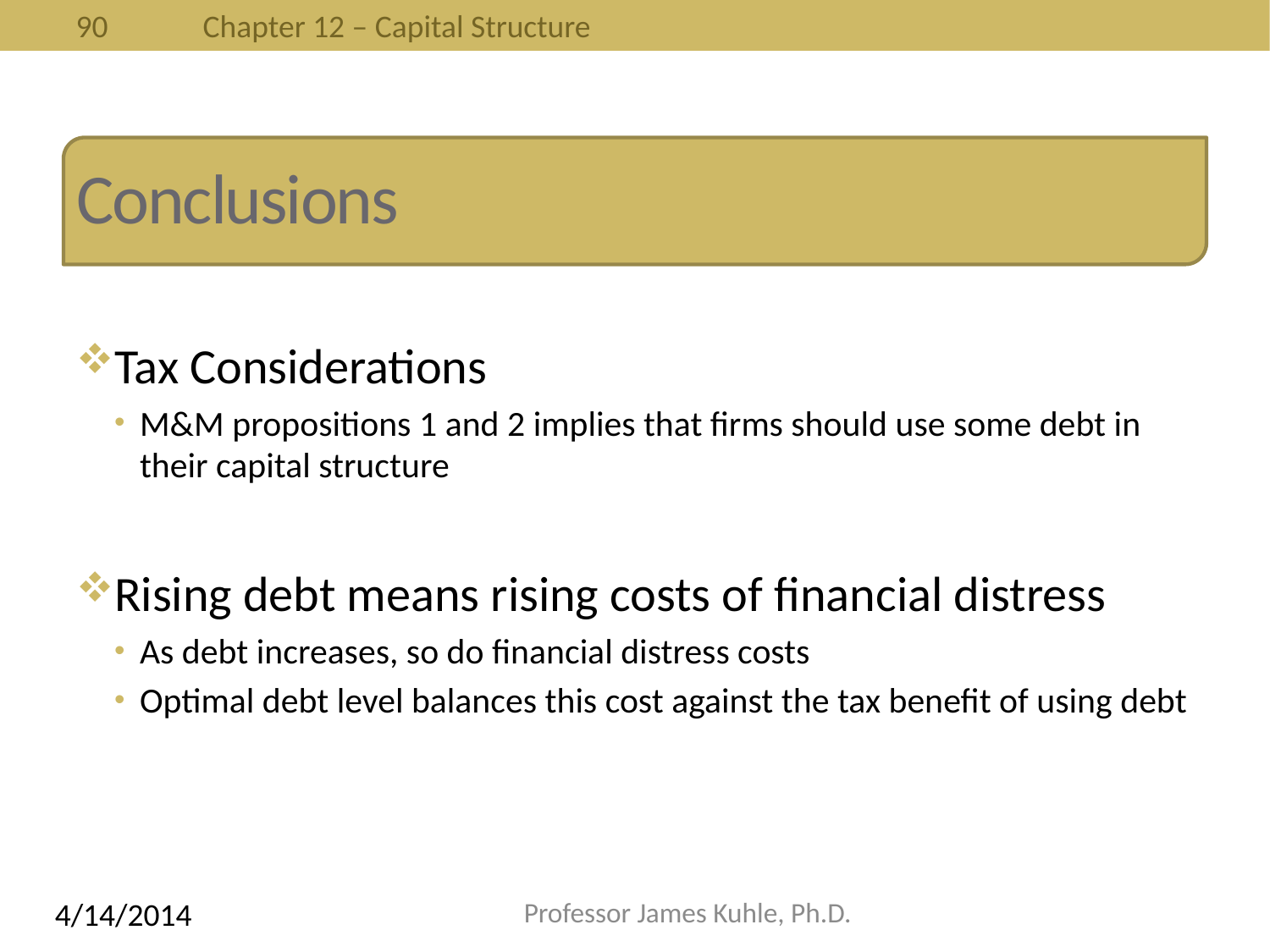

# Conclusions
Tax Considerations
M&M propositions 1 and 2 implies that firms should use some debt in their capital structure

Rising debt means rising costs of financial distress
As debt increases, so do financial distress costs
Optimal debt level balances this cost against the tax benefit of using debt
4/14/2014
Professor James Kuhle, Ph.D.